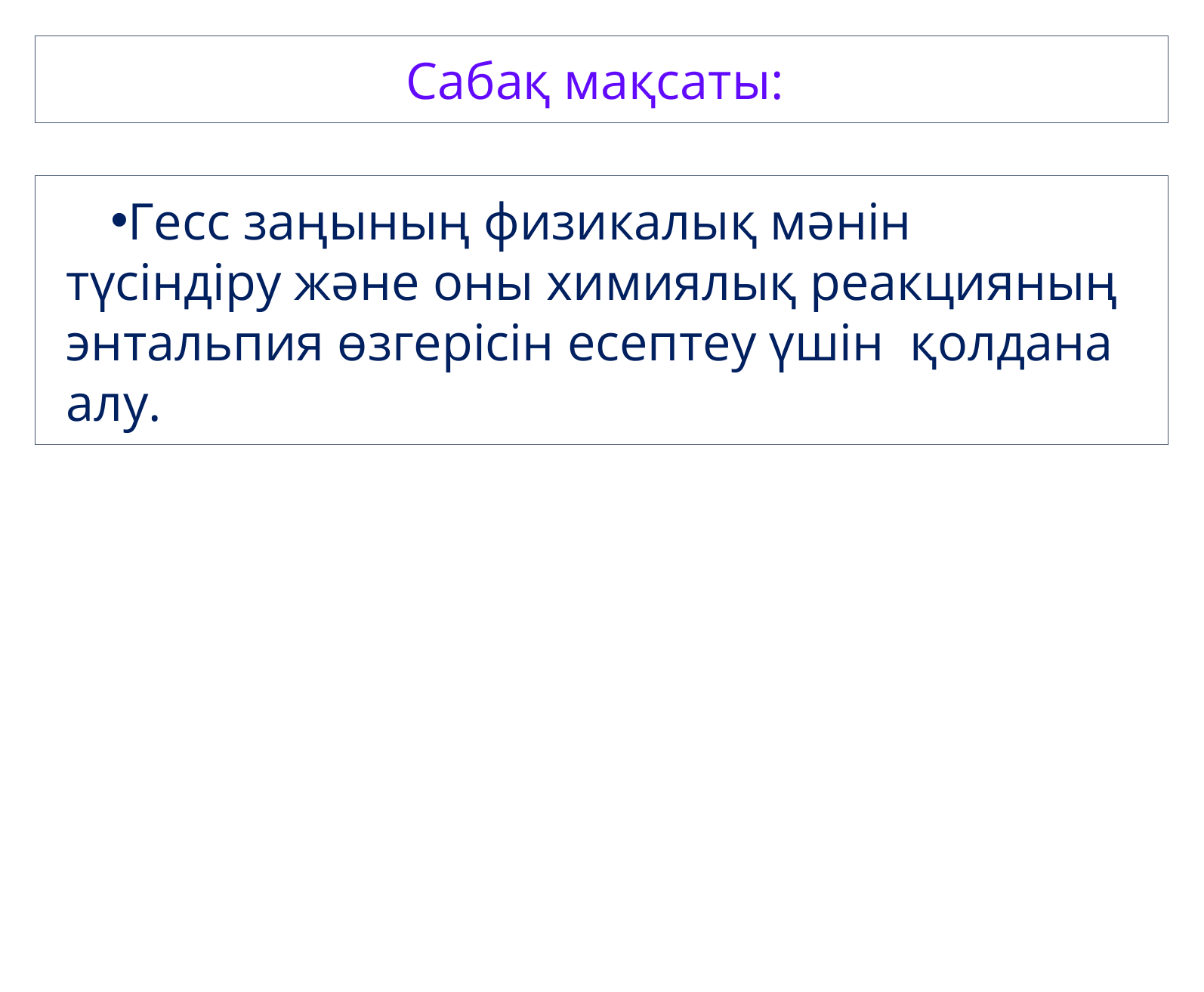

Сабақ мақсаты:
Гесс заңының физикалық мәнін түсіндіру және оны химиялық реакцияның энтальпия өзгерісін есептеу үшін  қолдана алу.